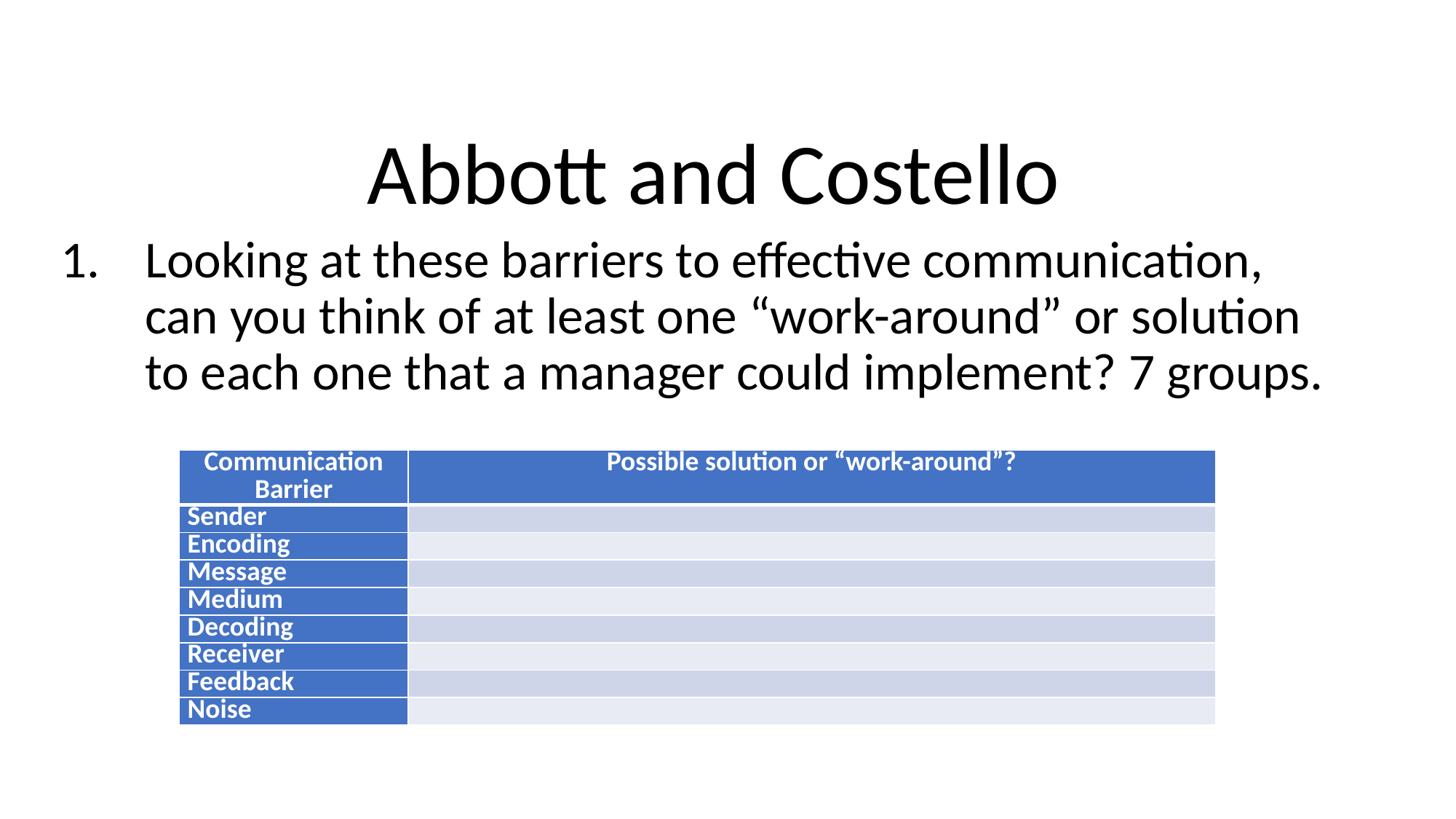

# Abbott and Costello
Looking at these barriers to effective communication, can you think of at least one “work-around” or solution to each one that a manager could implement? 7 groups.

| Communication Barrier | Possible solution or “work-around”? |
| --- | --- |
| Sender |  |
| Encoding |  |
| Message |  |
| Medium |  |
| Decoding |  |
| Receiver |  |
| Feedback |  |
| Noise |  |